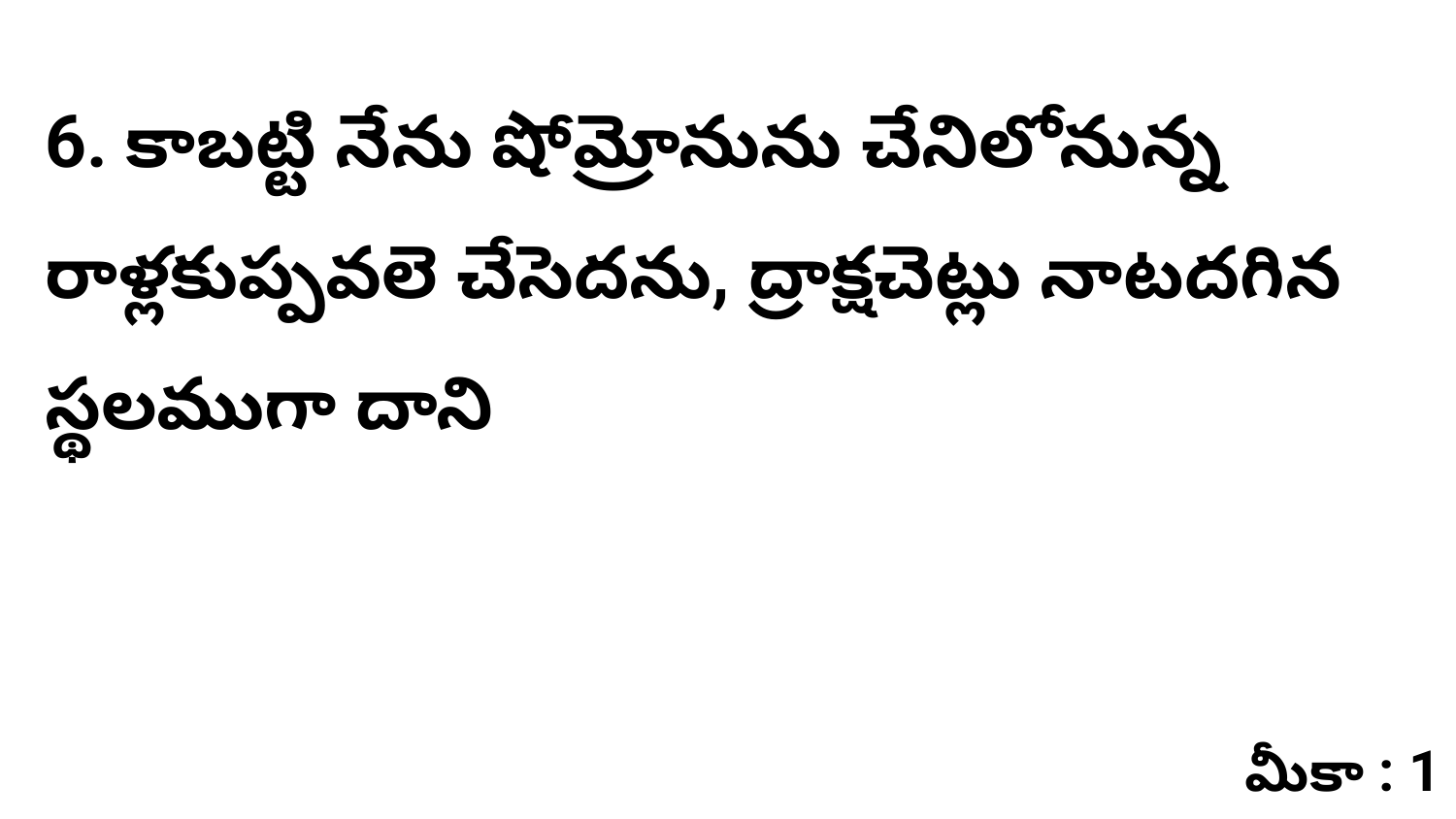

6. కాబట్టి నేను షోమ్రోనును చేనిలోనున్న రాళ్లకుప్పవలె చేసెదను, ద్రాక్షచెట్లు నాటదగిన స్థలముగా దాని
మీకా : 1